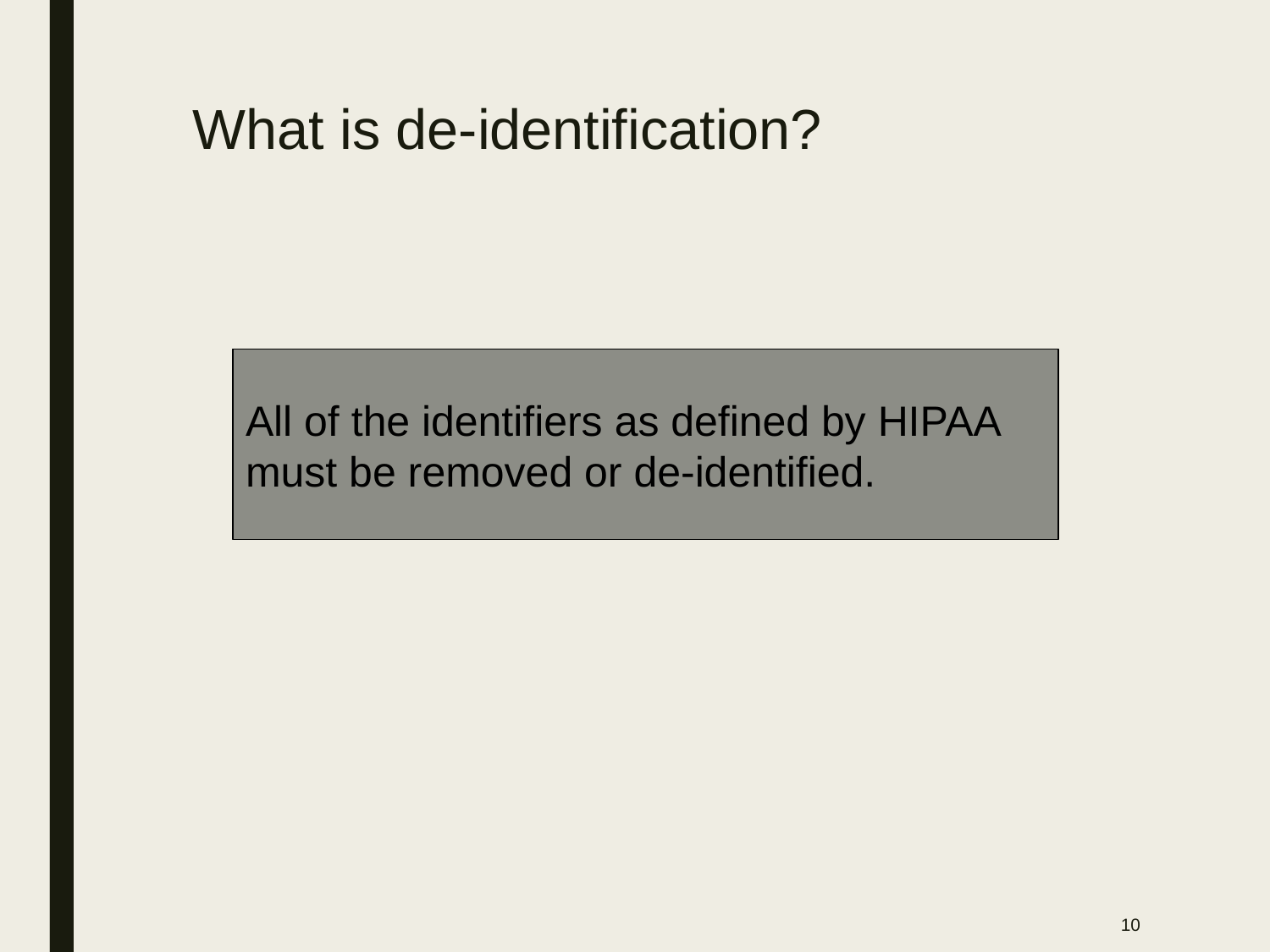

# What is de-identification?
All of the identifiers as defined by HIPAA must be removed or de-identified.
10